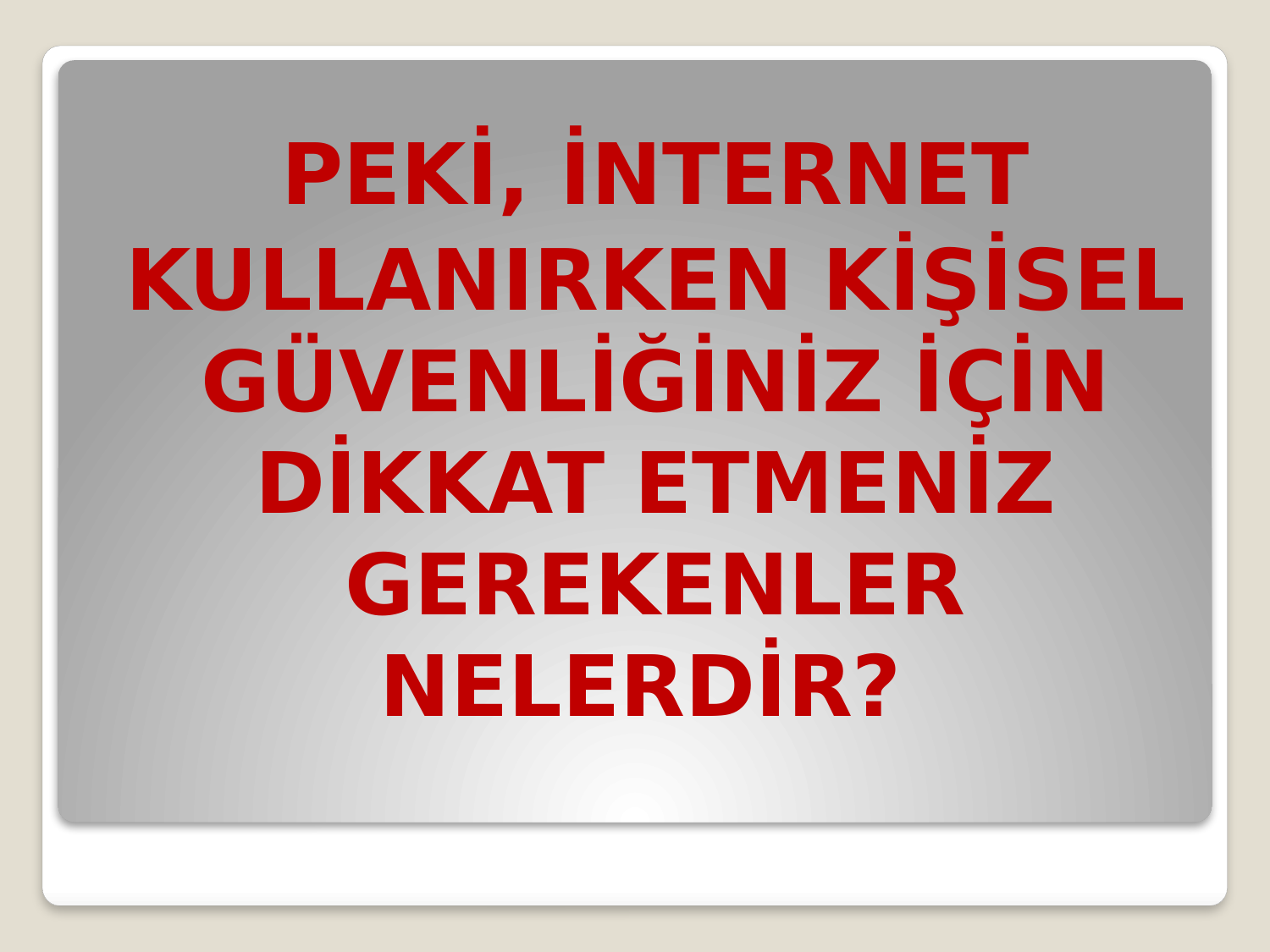

PEKİ, İNTERNET KULLANIRKEN KİŞİSEL GÜVENLİĞİNİZ İÇİN DİKKAT ETMENİZ GEREKENLER NELERDİR?